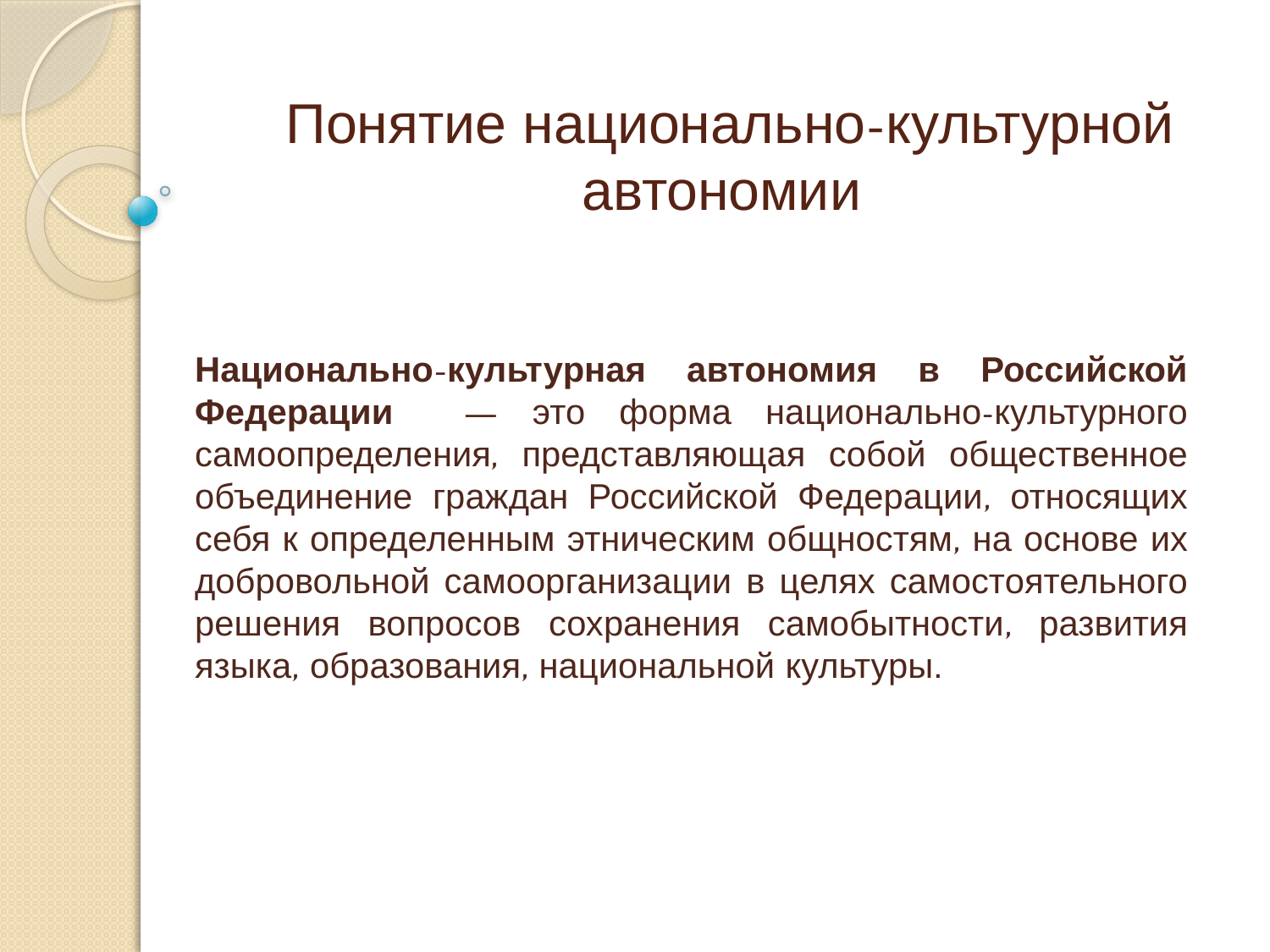

# Понятие национально-культурной автономии
Национально-культурная автономия в Российской Федерации  — это форма национально-культурного самоопределения, представляющая собой общественное объединение граждан Российской Федерации, относящих себя к определенным этническим общностям, на основе их добровольной самоорганизации в целях самостоятельного решения вопросов сохранения самобытности, развития языка, образования, национальной культуры.